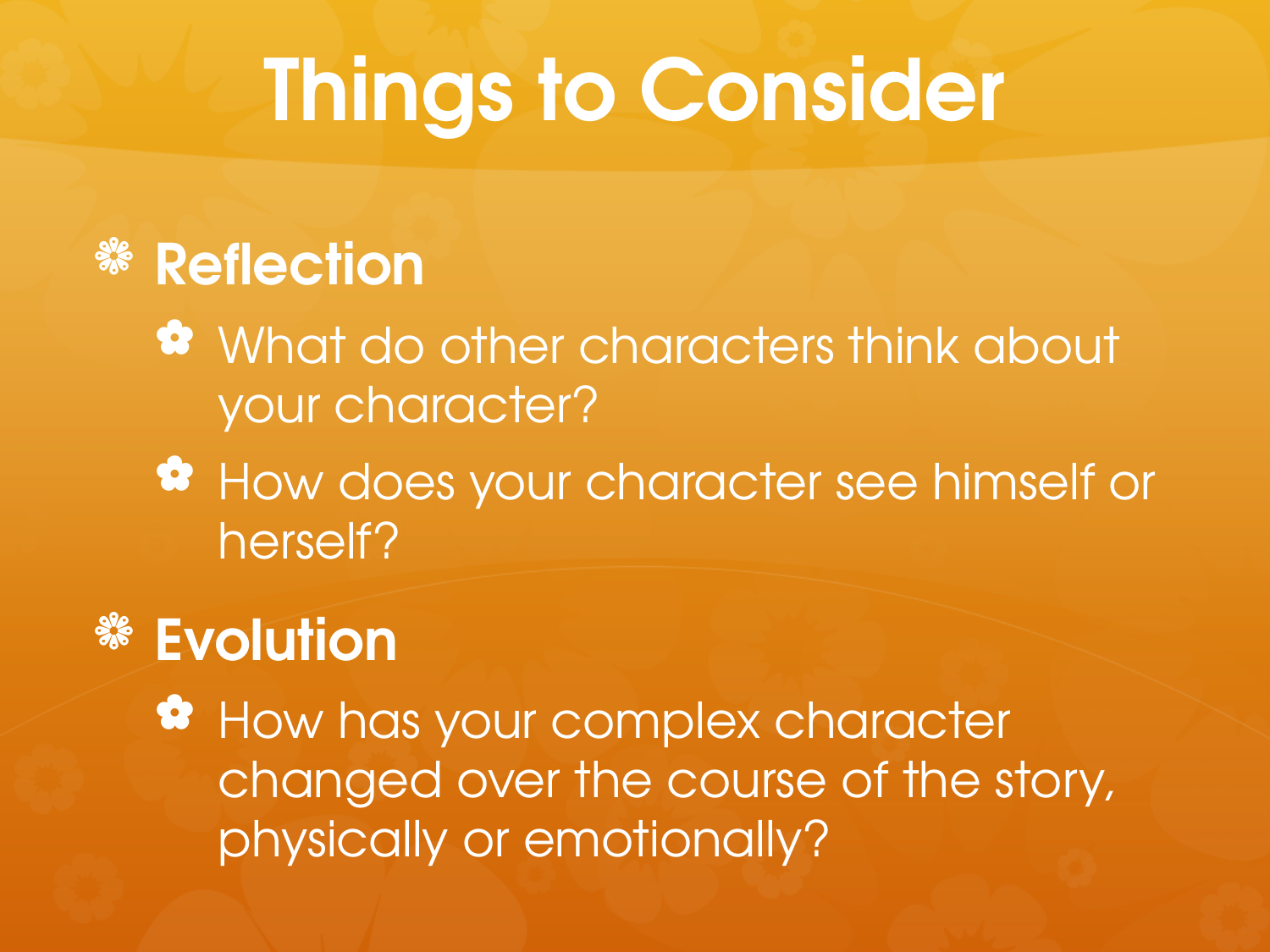

# Things to Consider
Reflection
What do other characters think about your character?
How does your character see himself or herself?
Evolution
How has your complex character changed over the course of the story, physically or emotionally?